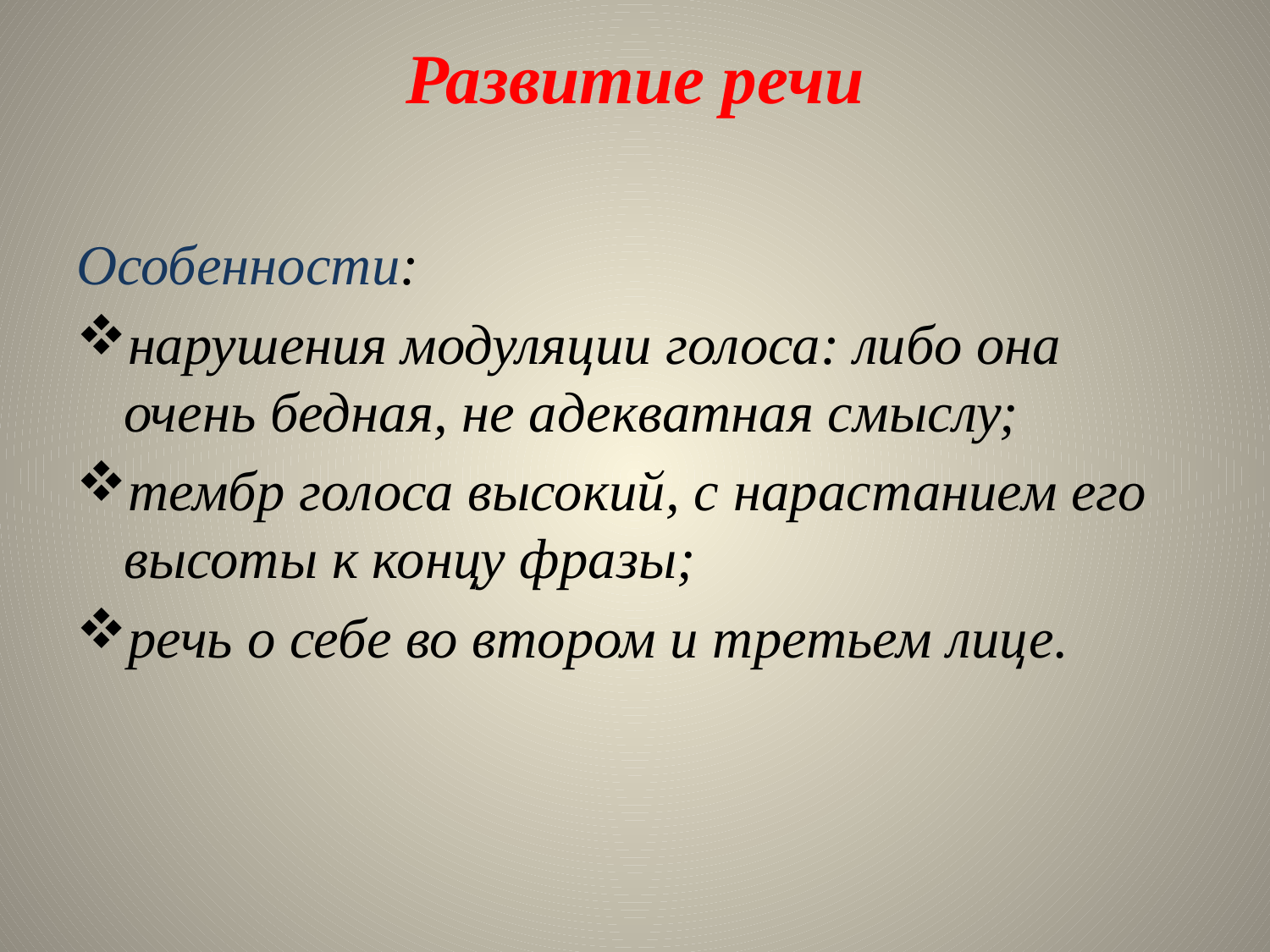

# Развитие речи
Особенности:
нарушения модуляции голоса: либо она очень бедная, не адекватная смыслу;
тембр голоса высокий, с нарастанием его высоты к концу фразы;
речь о себе во втором и третьем лице.